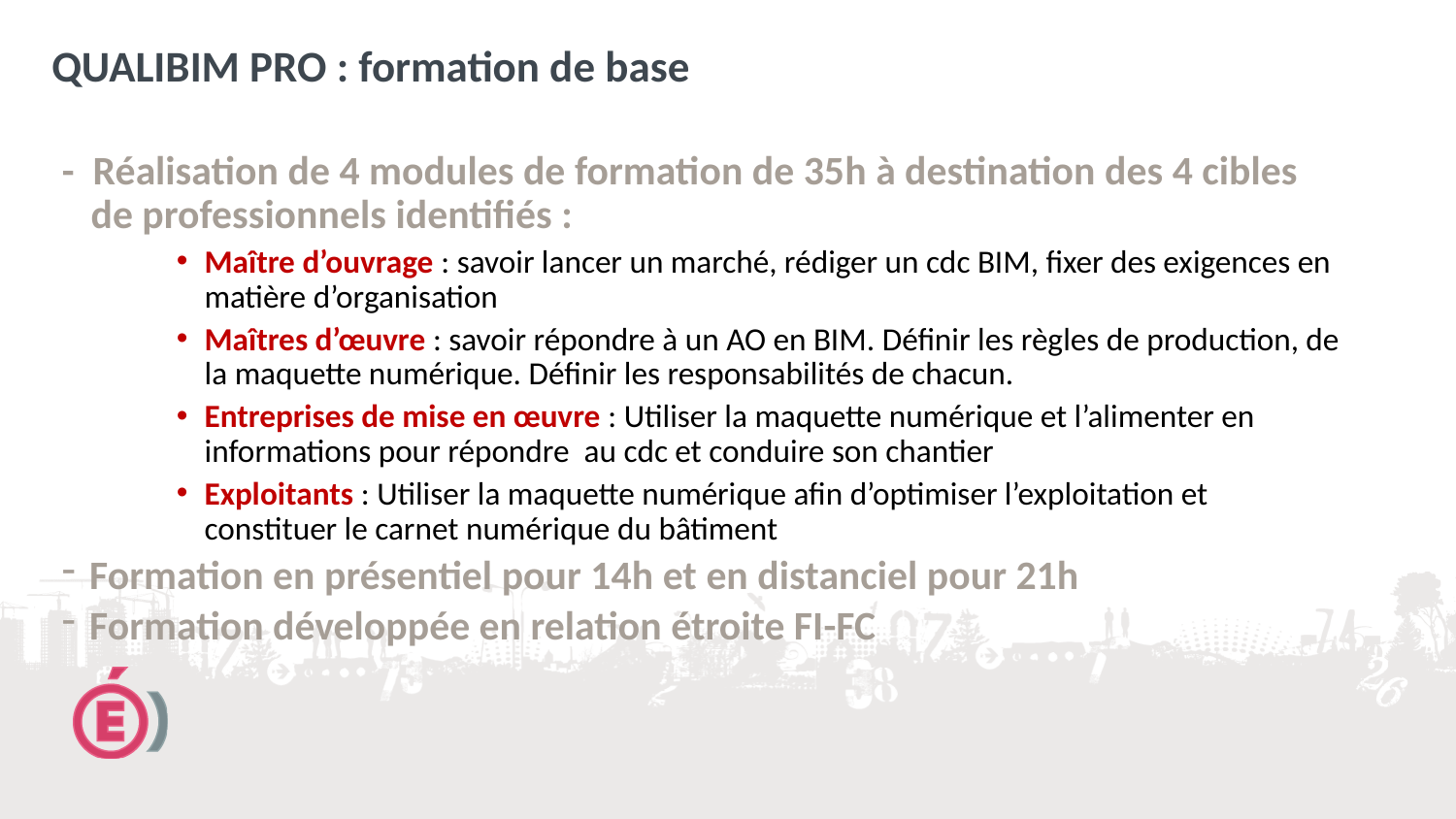

# QUALIBIM PRO : formation de base
-  Réalisation de 4 modules de formation de 35h à destination des 4 cibles de professionnels identifiés :
Maître d’ouvrage : savoir lancer un marché, rédiger un cdc BIM, fixer des exigences en matière d’organisation
Maîtres d’œuvre : savoir répondre à un AO en BIM. Définir les règles de production, de la maquette numérique. Définir les responsabilités de chacun.
Entreprises de mise en œuvre : Utiliser la maquette numérique et l’alimenter en informations pour répondre  au cdc et conduire son chantier
Exploitants : Utiliser la maquette numérique afin d’optimiser l’exploitation et constituer le carnet numérique du bâtiment
Formation en présentiel pour 14h et en distanciel pour 21h
Formation développée en relation étroite FI-FC